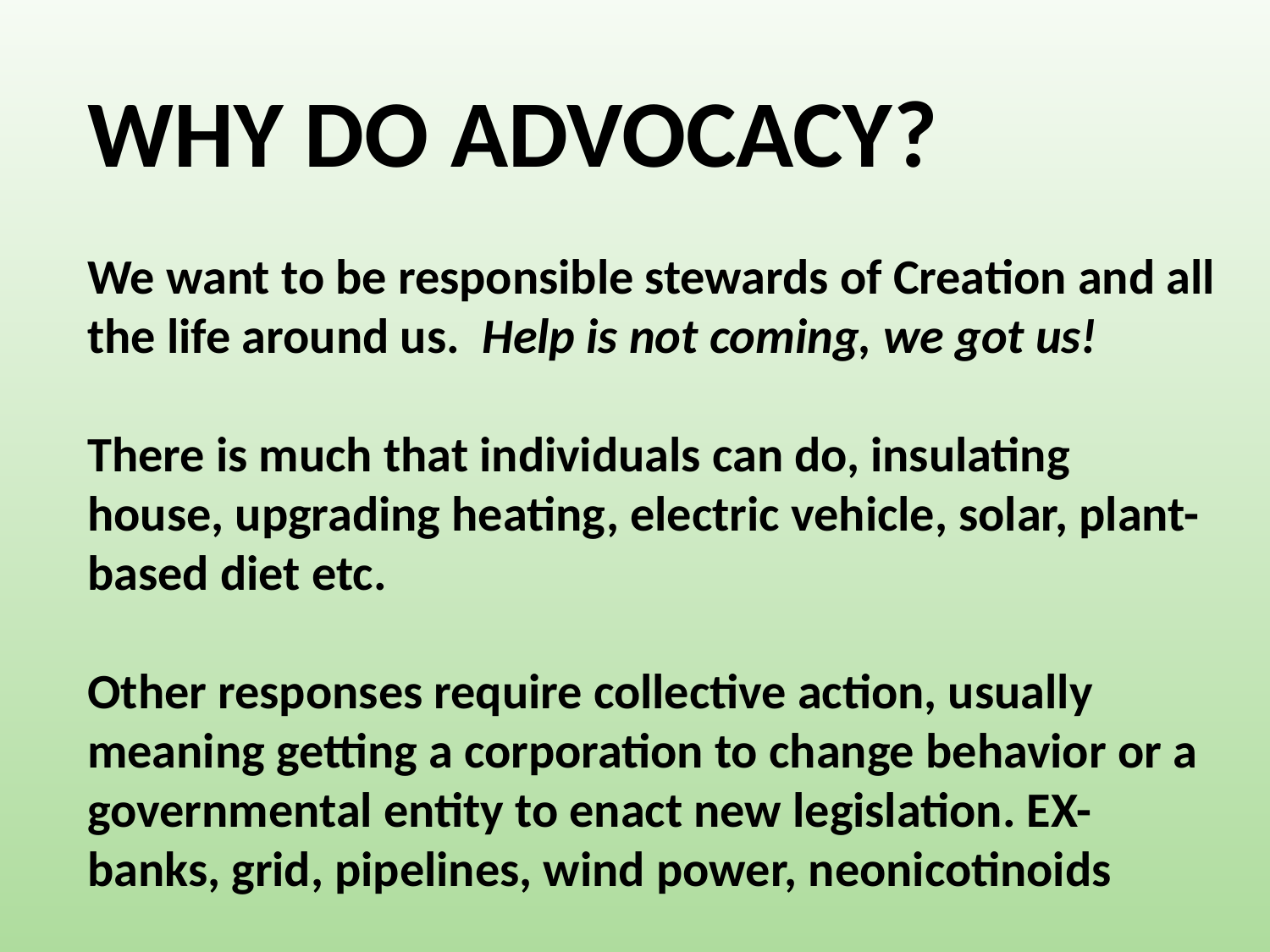

WHY DO ADVOCACY?

We want to be responsible stewards of Creation and all the life around us.  Help is not coming, we got us!

There is much that individuals can do, insulating house, upgrading heating, electric vehicle, solar, plant-based diet etc.

Other responses require collective action, usually meaning getting a corporation to change behavior or a governmental entity to enact new legislation. EX- banks, grid, pipelines, wind power, neonicotinoids